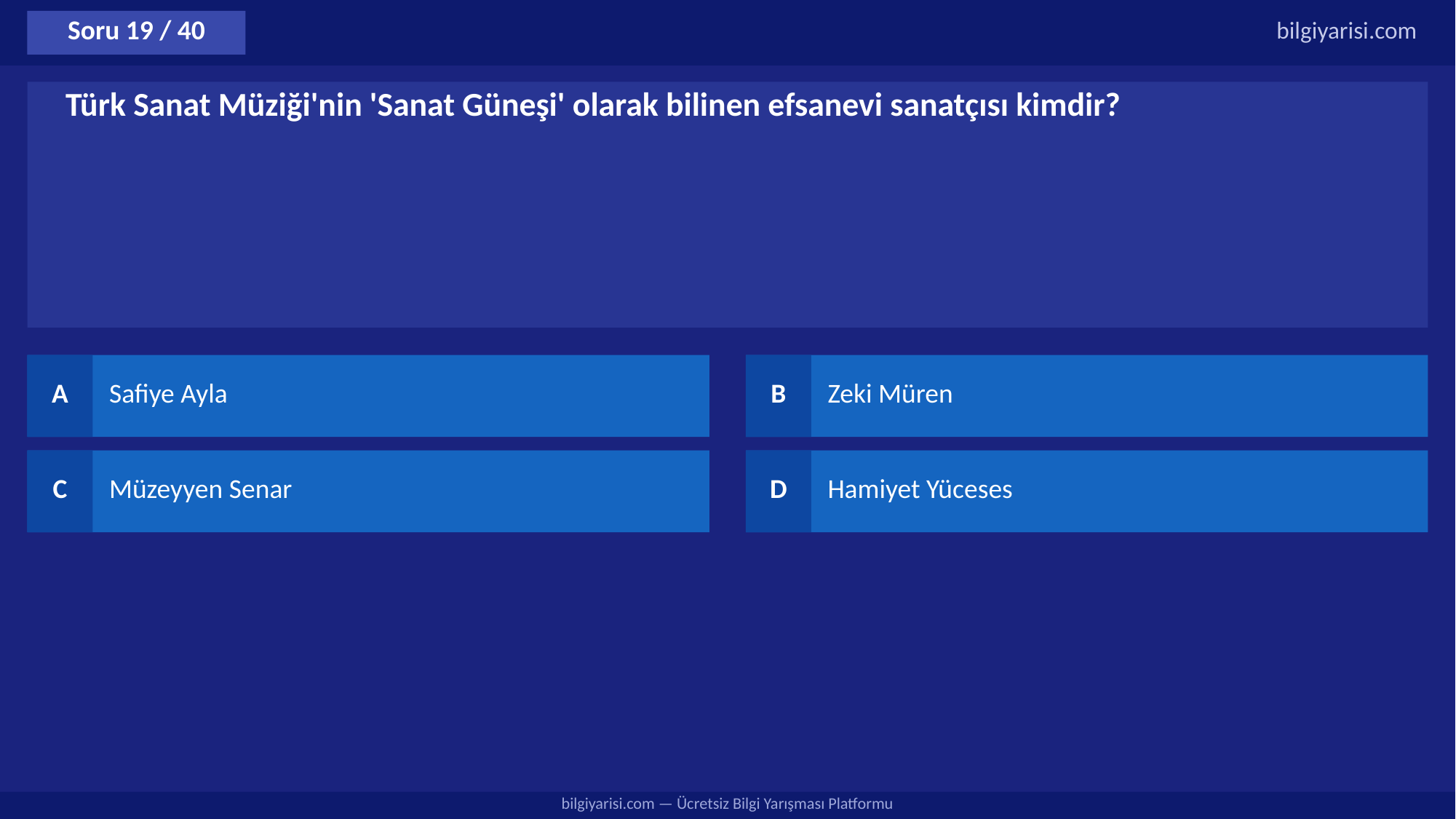

Soru 19 / 40
bilgiyarisi.com

Türk Sanat Müziği'nin 'Sanat Güneşi' olarak bilinen efsanevi sanatçısı kimdir?

A
Safiye Ayla

B
Zeki Müren

C
Müzeyyen Senar

D
Hamiyet Yüceses
bilgiyarisi.com — Ücretsiz Bilgi Yarışması Platformu